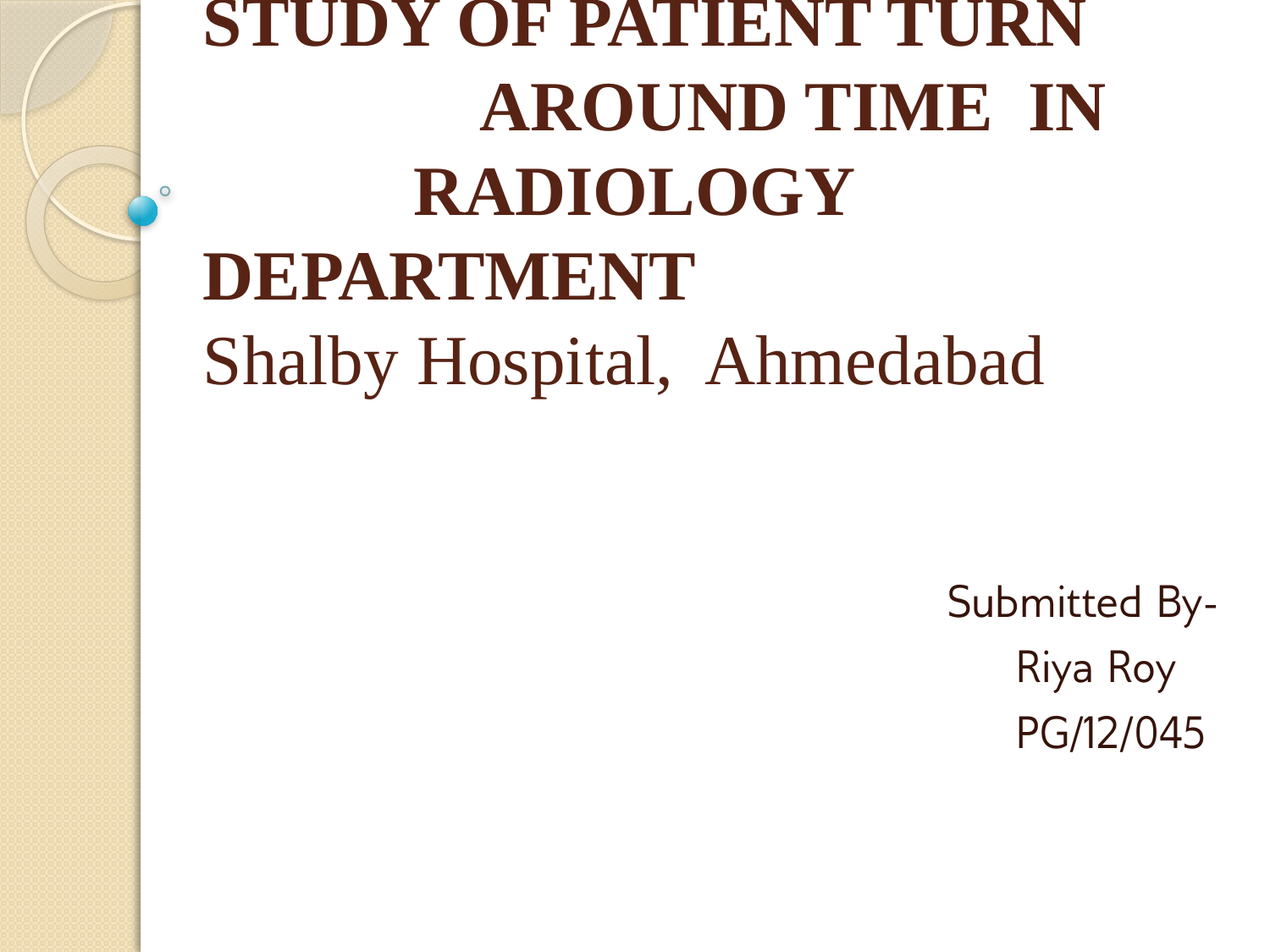

# STUDY OF PATIENT TURN                       AROUND TIME  IN                  RADIOLOGY DEPARTMENT Shalby Hospital,  Ahmedabad
Submitted By-
     Riya Roy
     PG/12/045